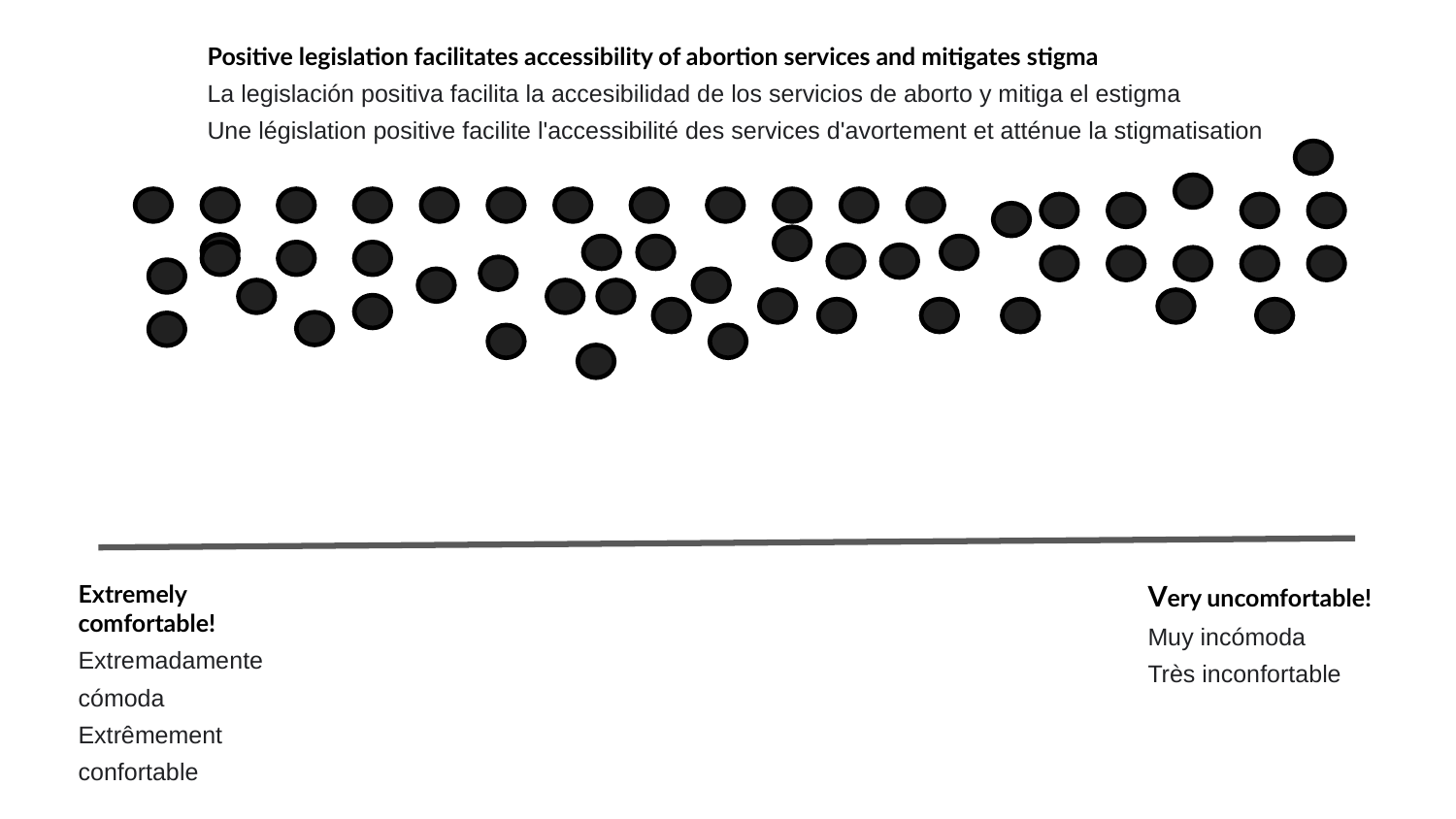

Positive legislation facilitates accessibility of abortion services and mitigates stigma
La legislación positiva facilita la accesibilidad de los servicios de aborto y mitiga el estigma
Une législation positive facilite l'accessibilité des services d'avortement et atténue la stigmatisation

Extremely comfortable!
Extremadamente cómoda
Extrêmement confortable
Very uncomfortable!
Muy incómoda
Très inconfortable